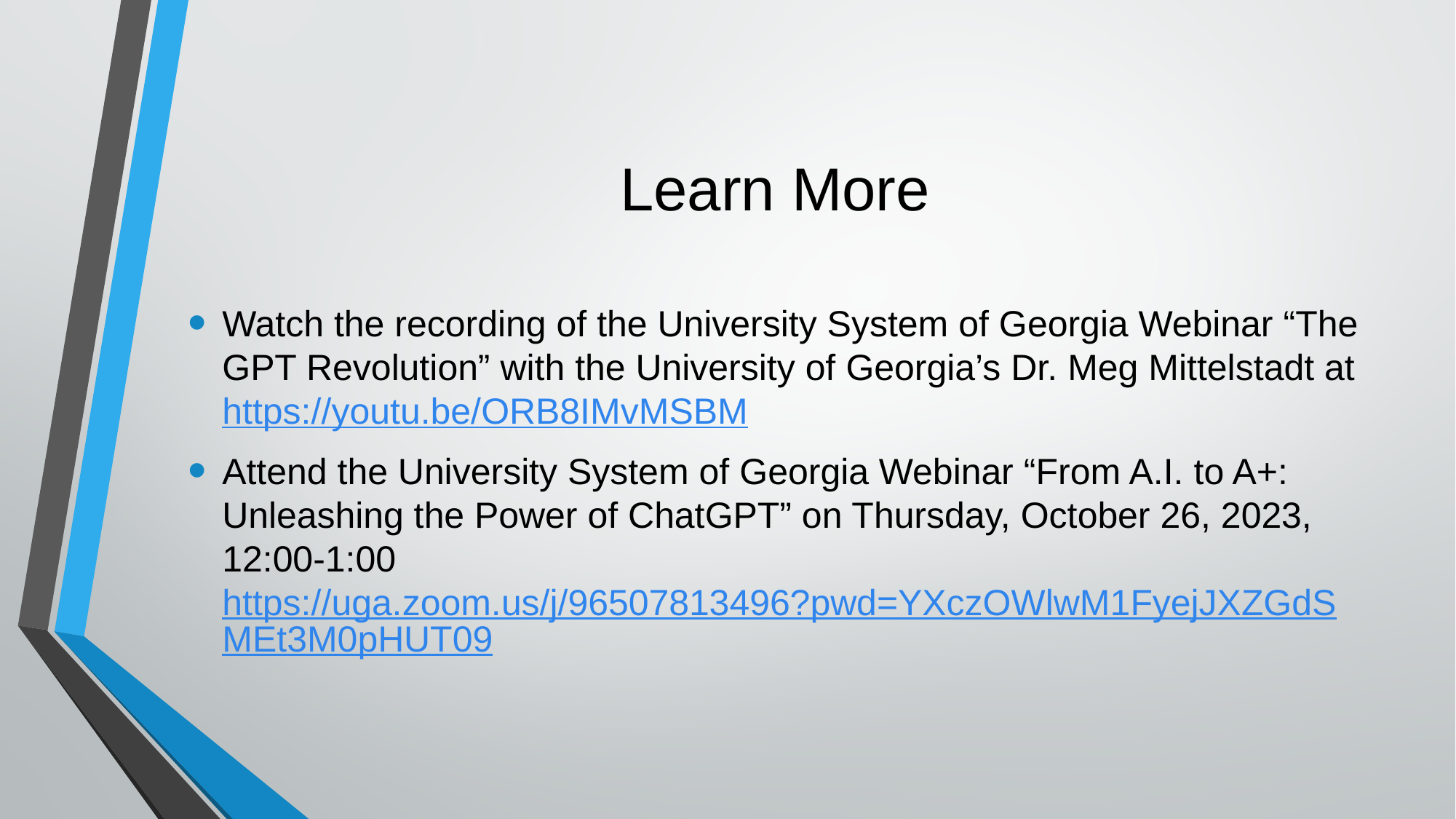

# Learn More
Watch the recording of the University System of Georgia Webinar “The GPT Revolution” with the University of Georgia’s Dr. Meg Mittelstadt at https://youtu.be/ORB8IMvMSBM
Attend the University System of Georgia Webinar “From A.I. to A+:  Unleashing the Power of ChatGPT” on Thursday, October 26, 2023, 12:00-1:00 https://uga.zoom.us/j/96507813496?pwd=YXczOWlwM1FyejJXZGdSMEt3M0pHUT09